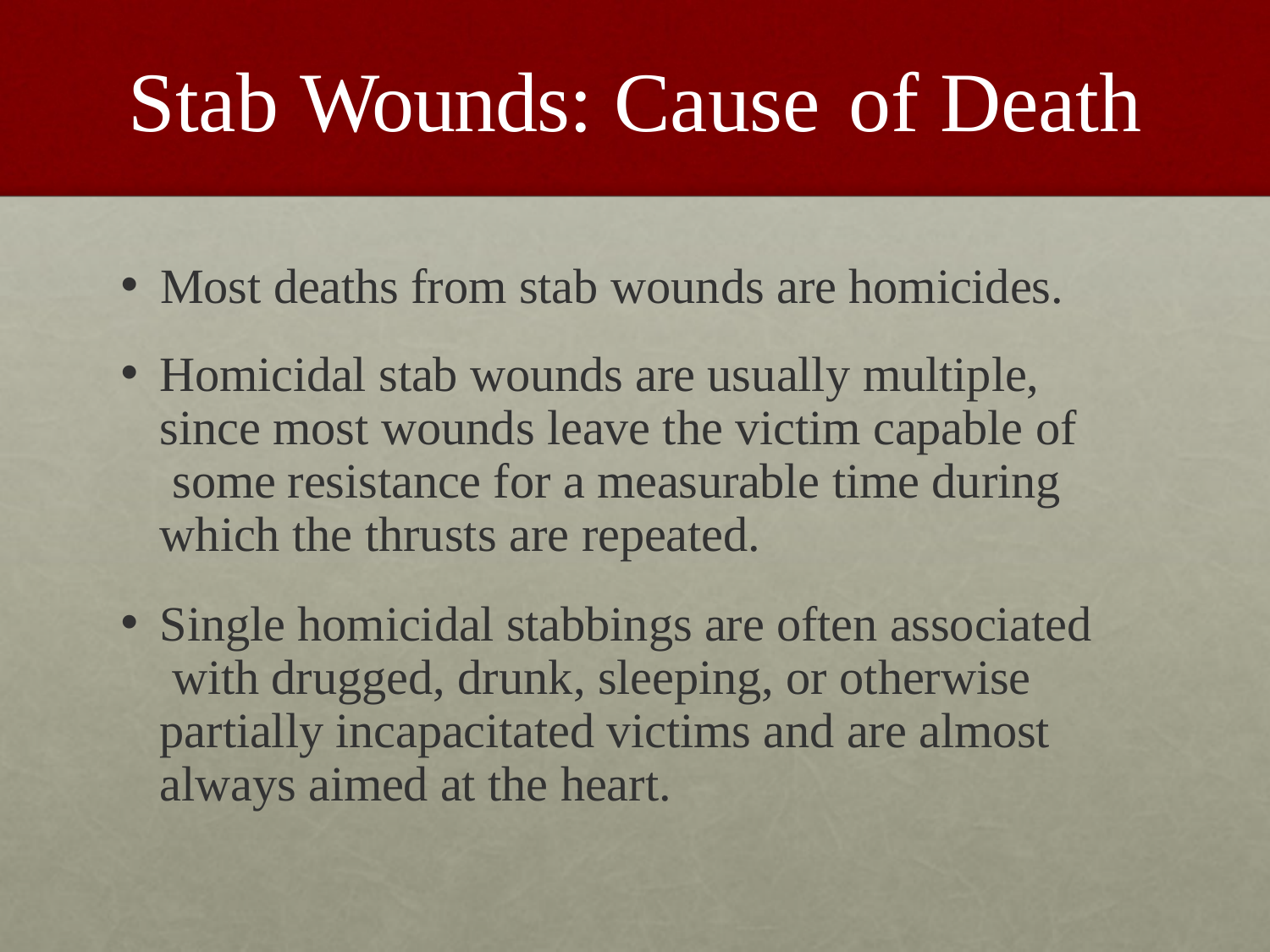

# Stab Wounds: Cause	of Death
Most deaths from stab wounds are homicides.
Homicidal stab wounds are usually multiple,  since most wounds leave the victim capable of  some resistance for a measurable time during  which the thrusts are repeated.
Single homicidal stabbings are often associated  with drugged, drunk, sleeping, or otherwise  partially incapacitated victims and are almost  always aimed at the heart.